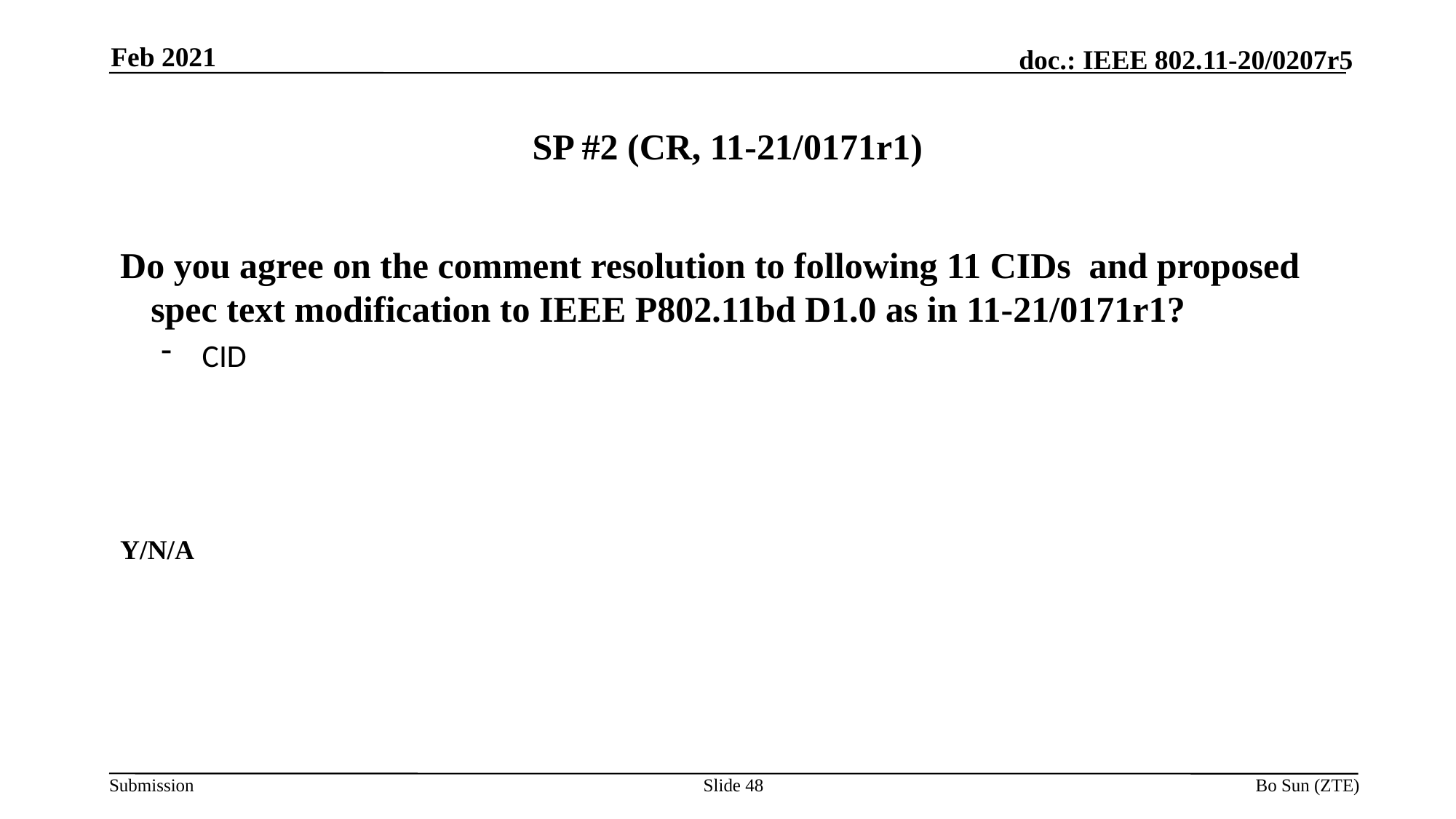

Feb 2021
# SP #2 (CR, 11-21/0171r1)
Do you agree on the comment resolution to following 11 CIDs  and proposed spec text modification to IEEE P802.11bd D1.0 as in 11-21/0171r1?
CID

Y/N/A
Slide 48
Bo Sun (ZTE)